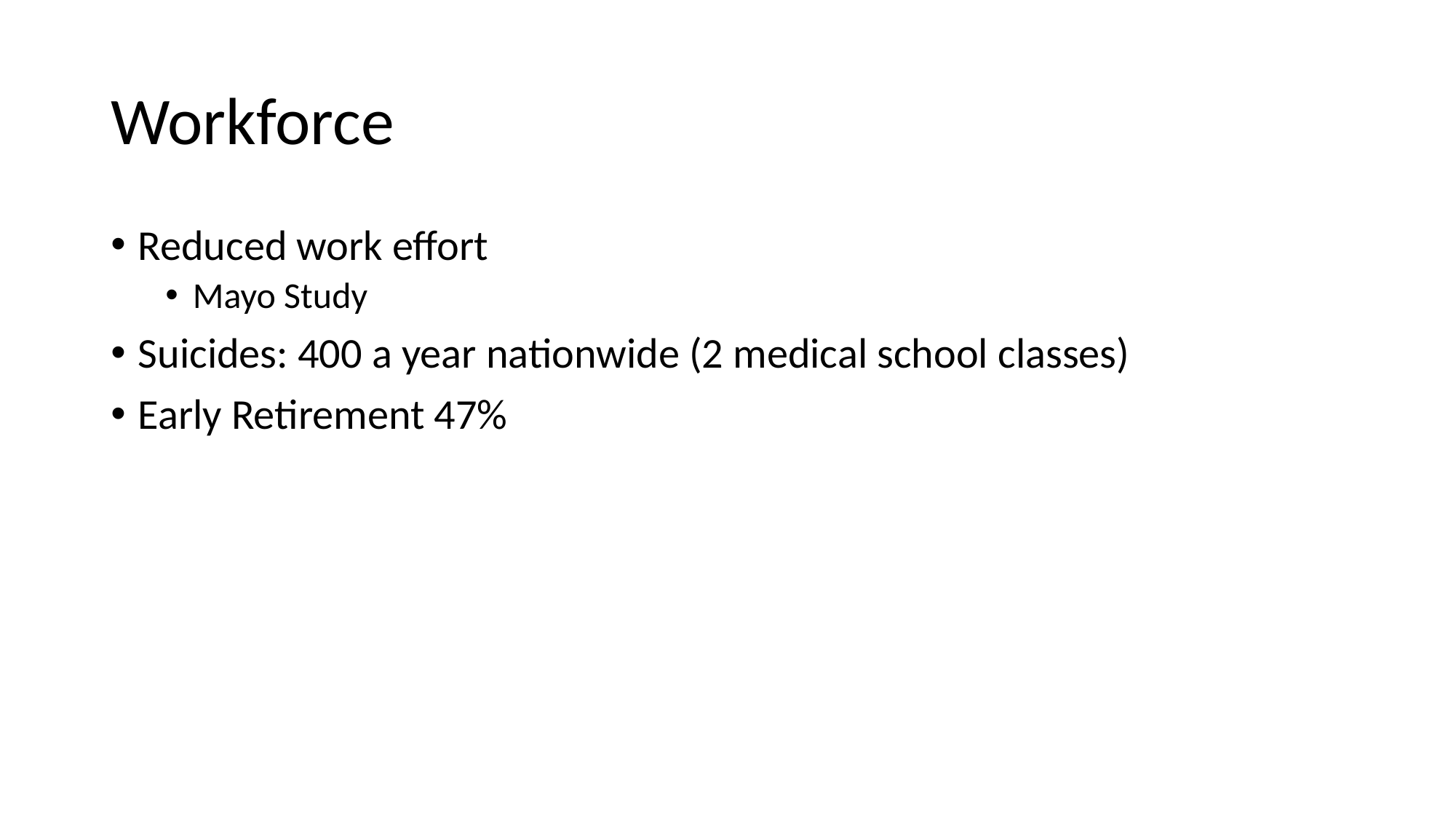

# Workforce
Reduced work effort
Mayo Study
Suicides: 400 a year nationwide (2 medical school classes)
Early Retirement 47%